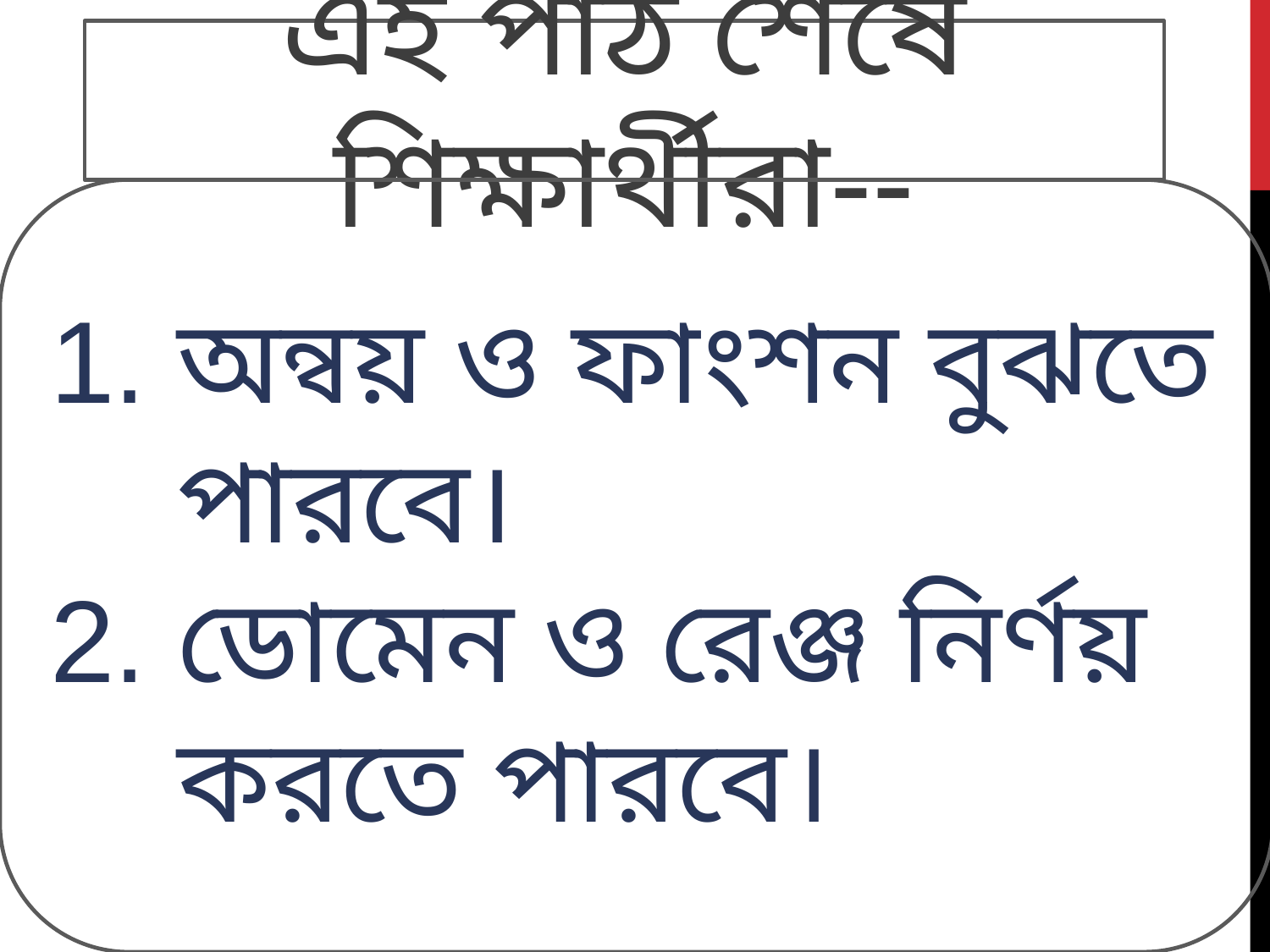

এই পাঠ শেষে শিক্ষার্থীরা--
অন্বয় ও ফাংশন বুঝতে পারবে।
ডোমেন ও রেঞ্জ নির্ণয় করতে পারবে।